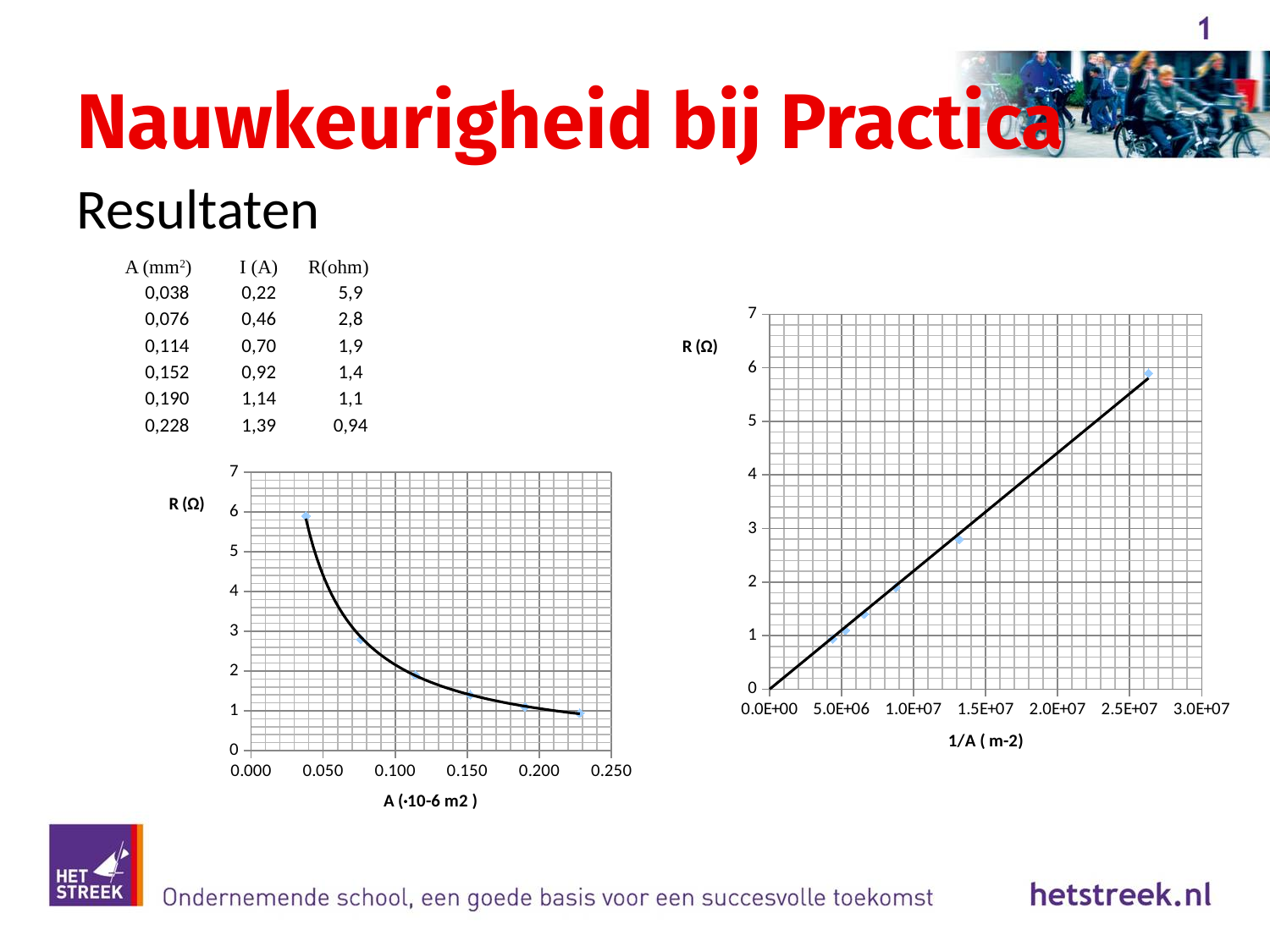

# Nauwkeurigheid bij Practica
Resultaten
| A (mm2) | I (A) | R(ohm) |
| --- | --- | --- |
| 0,038 | 0,22 | 5,9 |
| 0,076 | 0,46 | 2,8 |
| 0,114 | 0,70 | 1,9 |
| 0,152 | 0,92 | 1,4 |
| 0,190 | 1,14 | 1,1 |
| 0,228 | 1,39 | 0,94 |

### Chart

| Category |  |
|---|---|

### Chart

| Category |  |
|---|---|